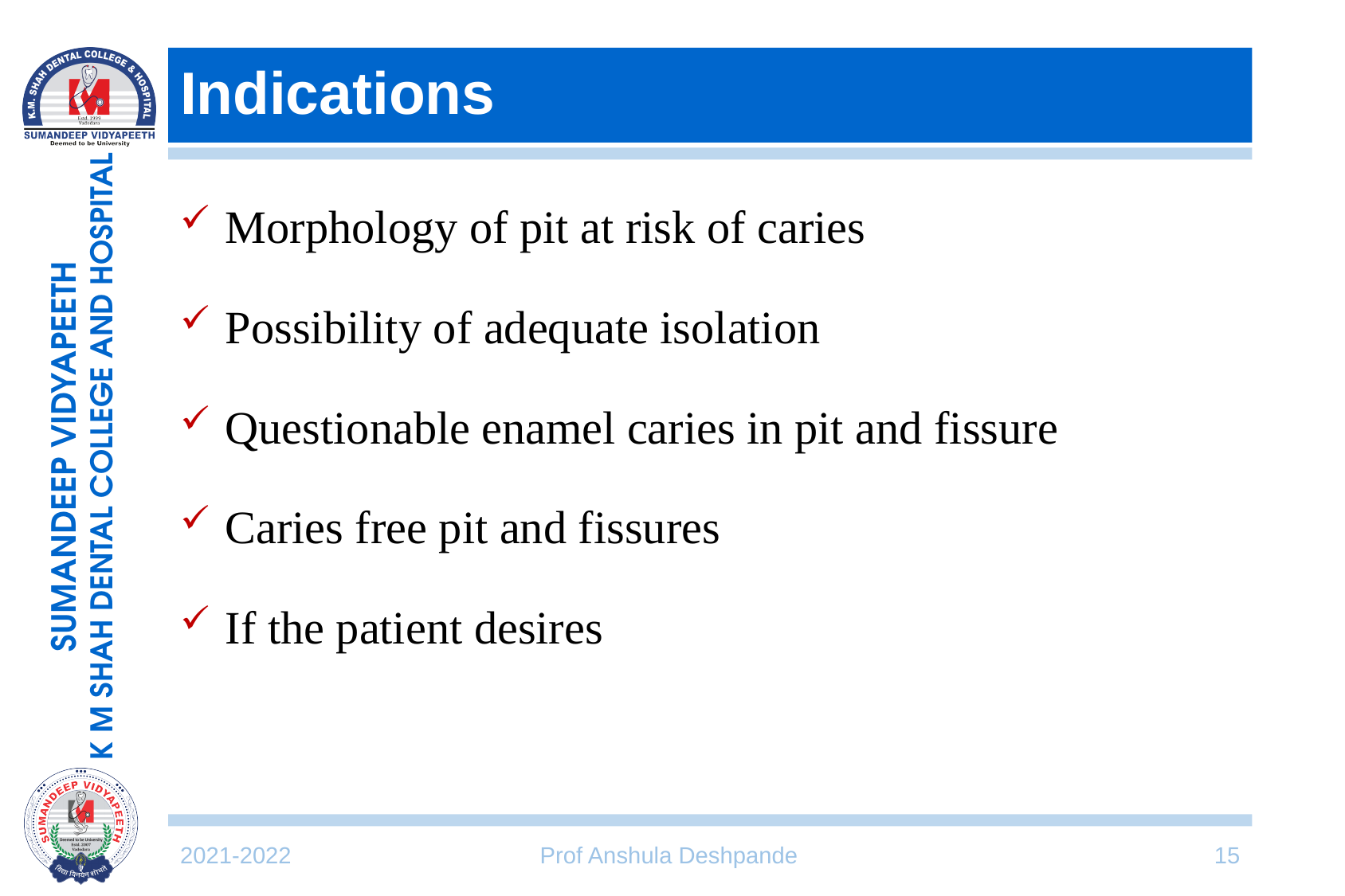

# Indications
Morphology of pit at risk of caries
Possibility of adequate isolation
Questionable enamel caries in pit and fissure
Caries free pit and fissures
If the patient desires

2021-2022
Prof Anshula Deshpande
15